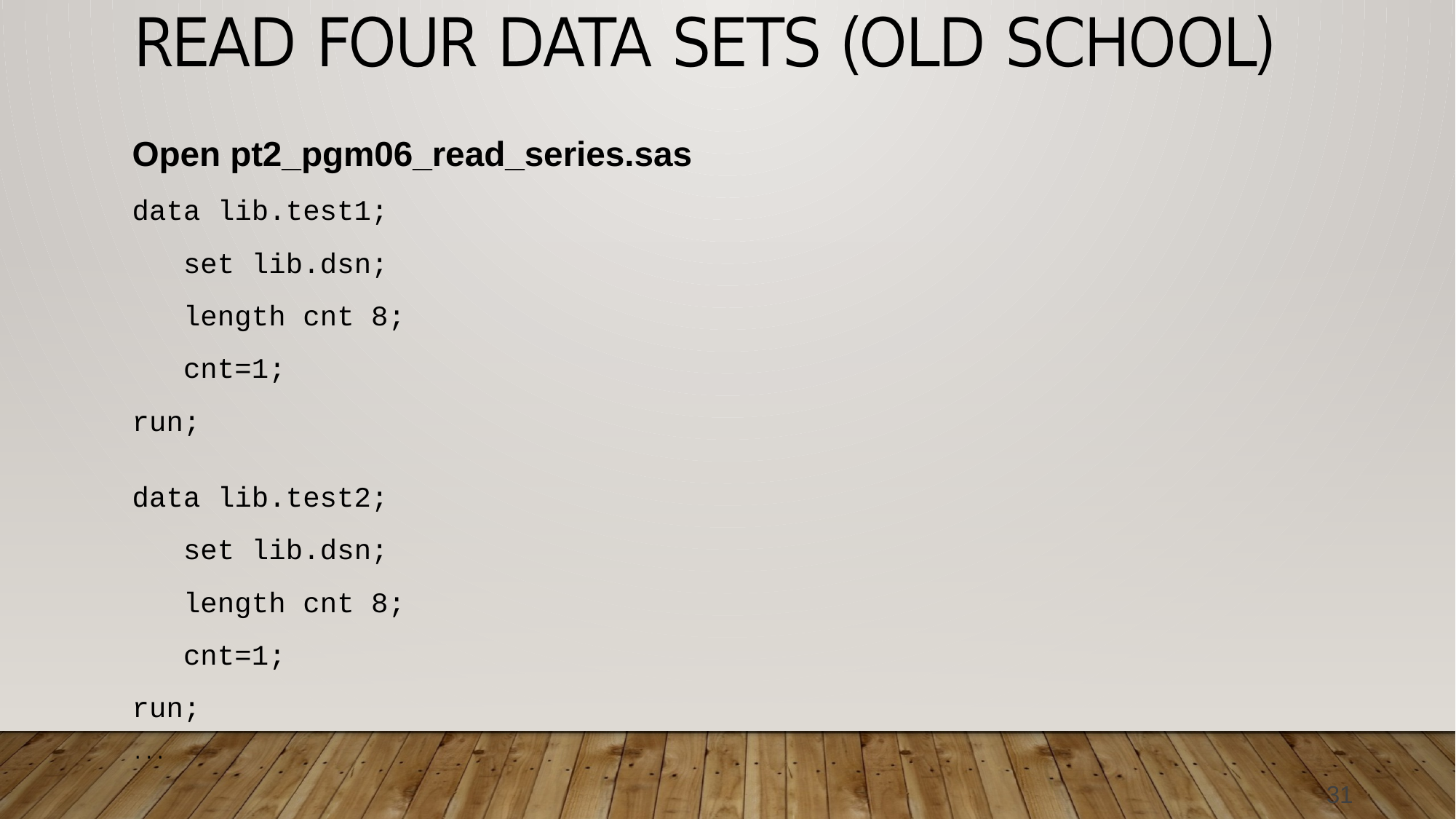

# Read Four Data Sets (Old School)
Open pt2_pgm06_read_series.sas
data lib.test1;
   set lib.dsn;
   length cnt 8;
   cnt=1;
run;

data lib.test2;
   set lib.dsn;
   length cnt 8;
   cnt=1;
run;
...